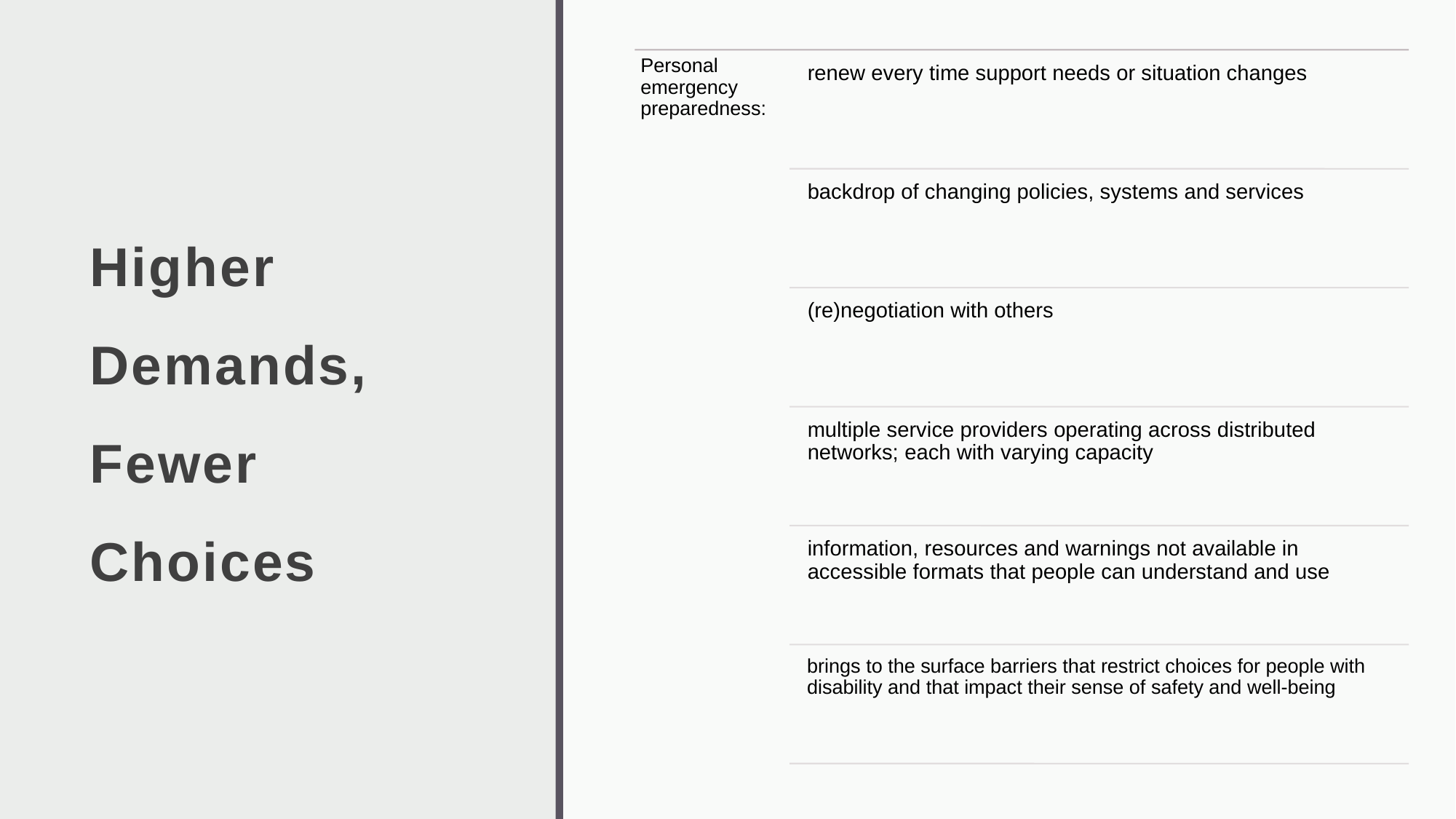

Personal emergency preparedness:
renew every time support needs or situation changes
backdrop of changing policies, systems and services
(re)negotiation with others
multiple service providers operating across distributed networks; each with varying capacity
information, resources and warnings not available in accessible formats that people can understand and use
brings to the surface barriers that restrict choices for people with disability and that impact their sense of safety and well-being
# Higher Demands, Fewer Choices